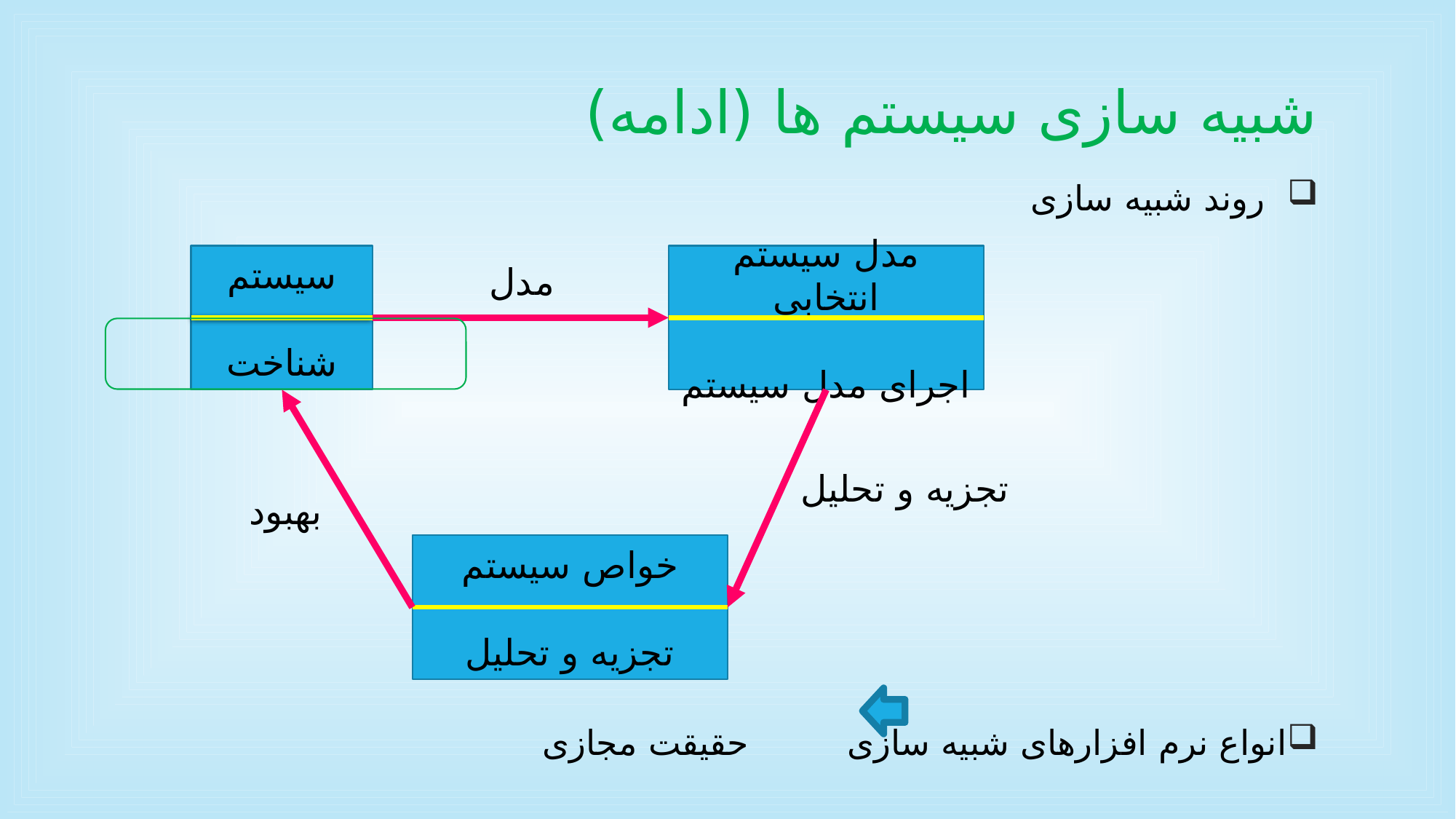

# شبیه سازی سیستم ها (ادامه)
روند شبیه سازی

انواع نرم افزارهای شبیه سازی         حقیقت مجازی

سیستم

شناخت
مدل سیستم انتخابی

اجرای مدل سیستم
مدل

بهبود
تجزیه و تحلیل
خواص سیستم

تجزیه و تحلیل

11